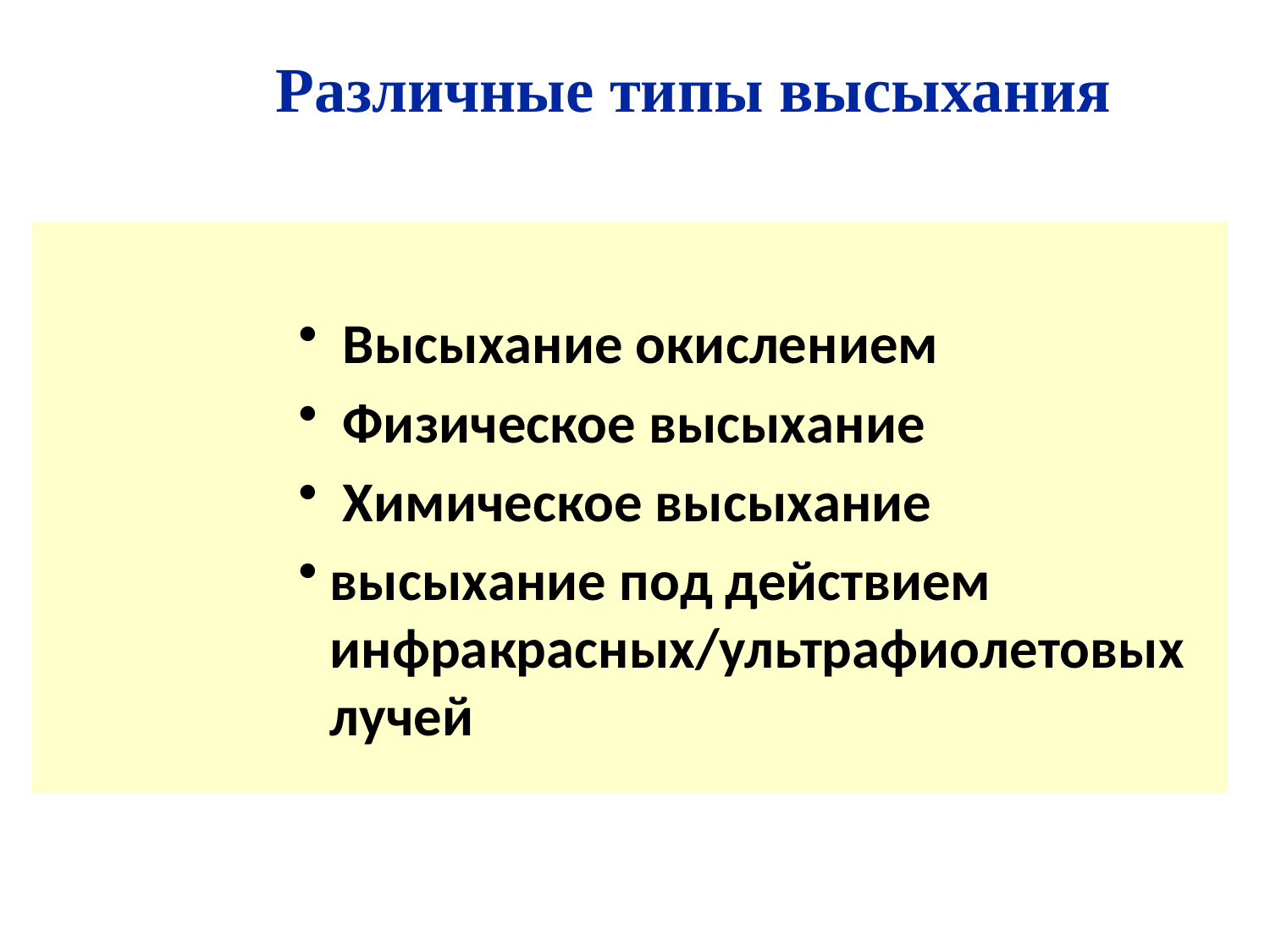

Различные типы высыхания

 Высыхание окислением
 Физическое высыхание
 Химическое высыхание
высыхание под действием инфракрасных/ультрафиолетовых лучей